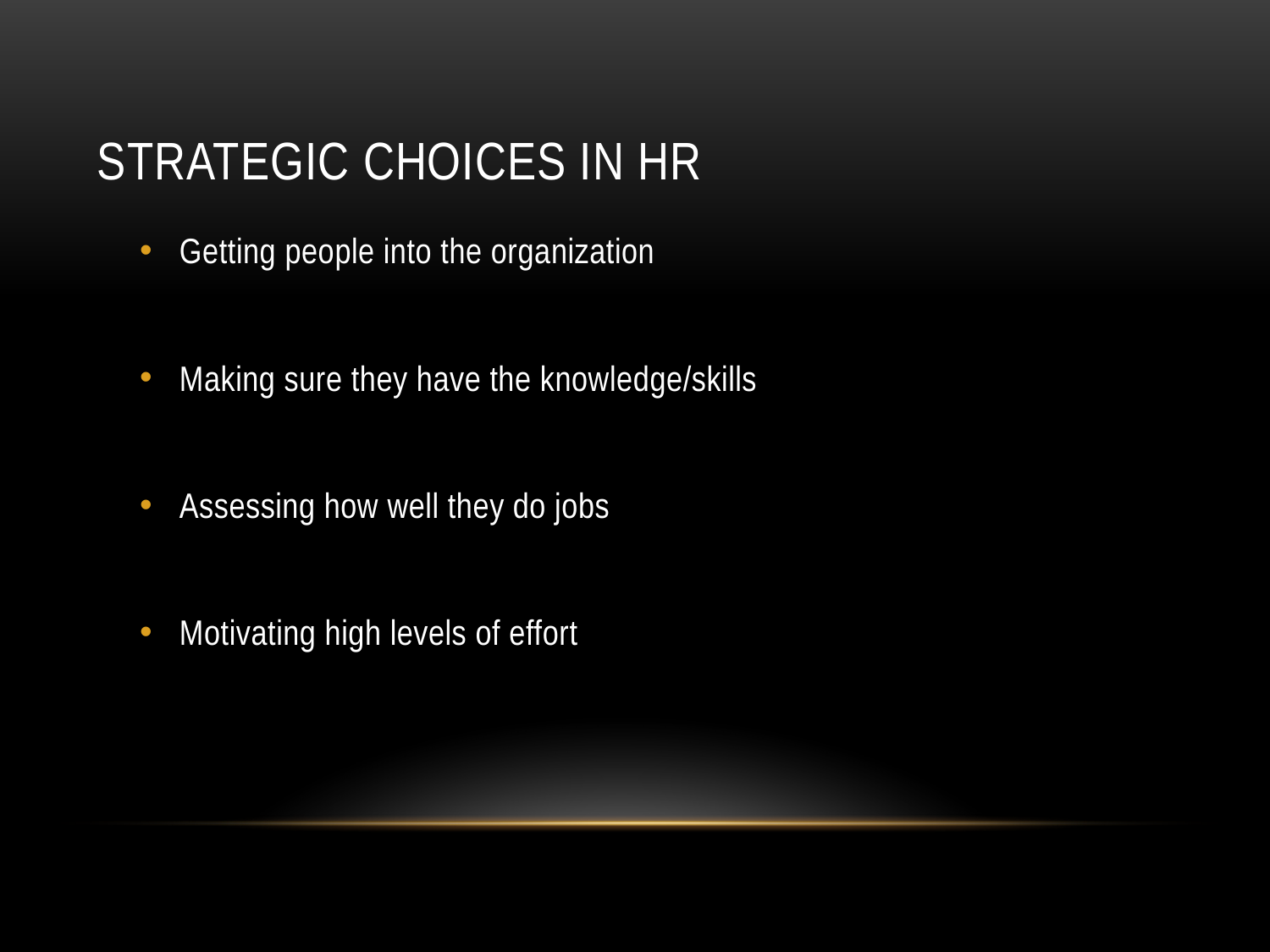

# Strategic choices in HR
Getting people into the organization

Making sure they have the knowledge/skills

Assessing how well they do jobs

Motivating high levels of effort